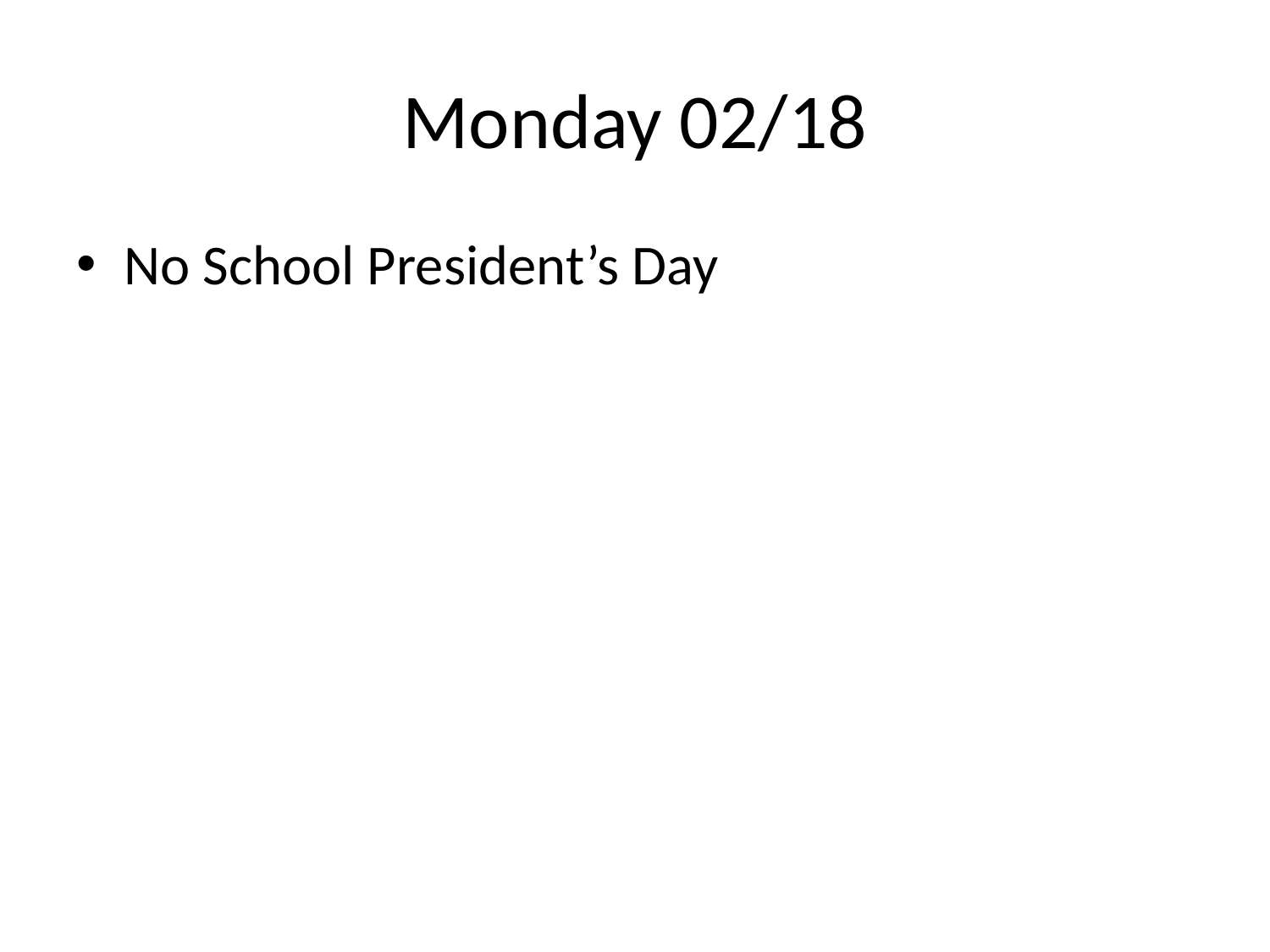

# Monday 02/18
No School President’s Day